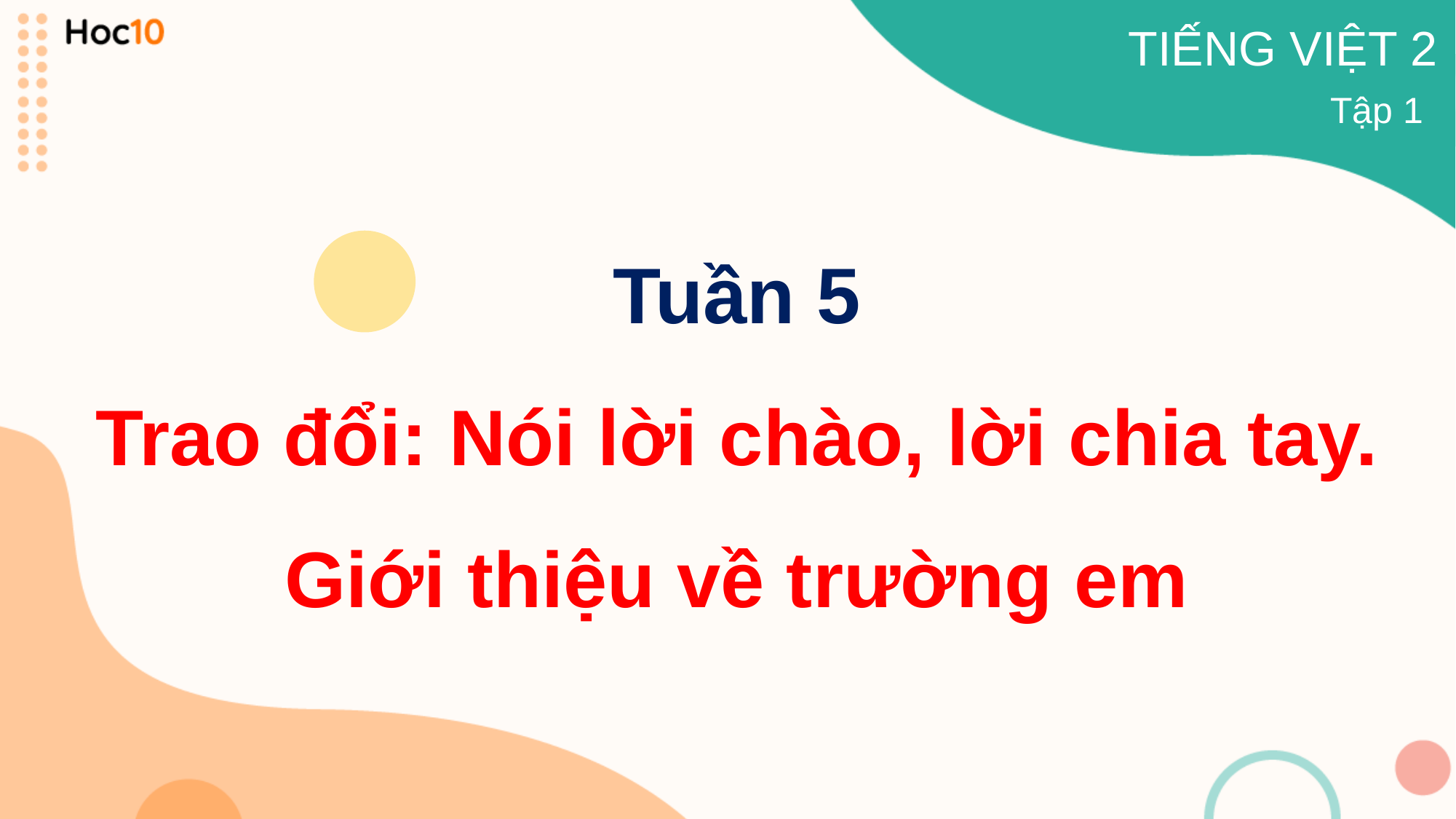

TIẾNG VIỆT 2
Tập 1
Tuần 5
Trao đổi: Nói lời chào, lời chia tay.
Giới thiệu về trường em